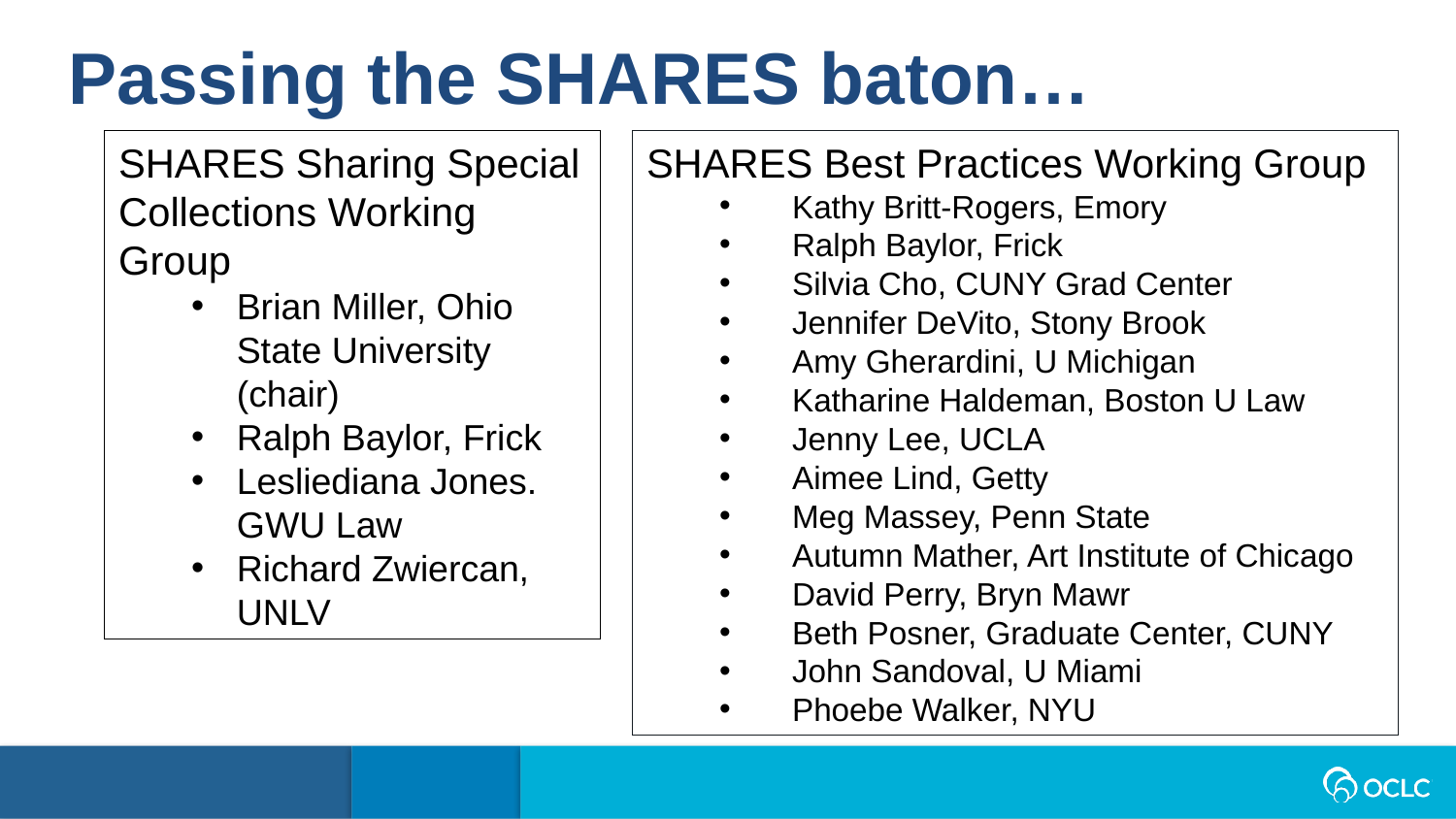

Passing the SHARES baton…
SHARES Sharing Special Collections Working Group
Brian Miller, Ohio State University (chair)
Ralph Baylor, Frick
Lesliediana Jones. GWU Law
Richard Zwiercan, UNLV
SHARES Best Practices Working Group
Kathy Britt-Rogers, Emory
Ralph Baylor, Frick
Silvia Cho, CUNY Grad Center
Jennifer DeVito, Stony Brook
Amy Gherardini, U Michigan
Katharine Haldeman, Boston U Law
Jenny Lee, UCLA
Aimee Lind, Getty
Meg Massey, Penn State
Autumn Mather, Art Institute of Chicago
David Perry, Bryn Mawr
Beth Posner, Graduate Center, CUNY
John Sandoval, U Miami
Phoebe Walker, NYU